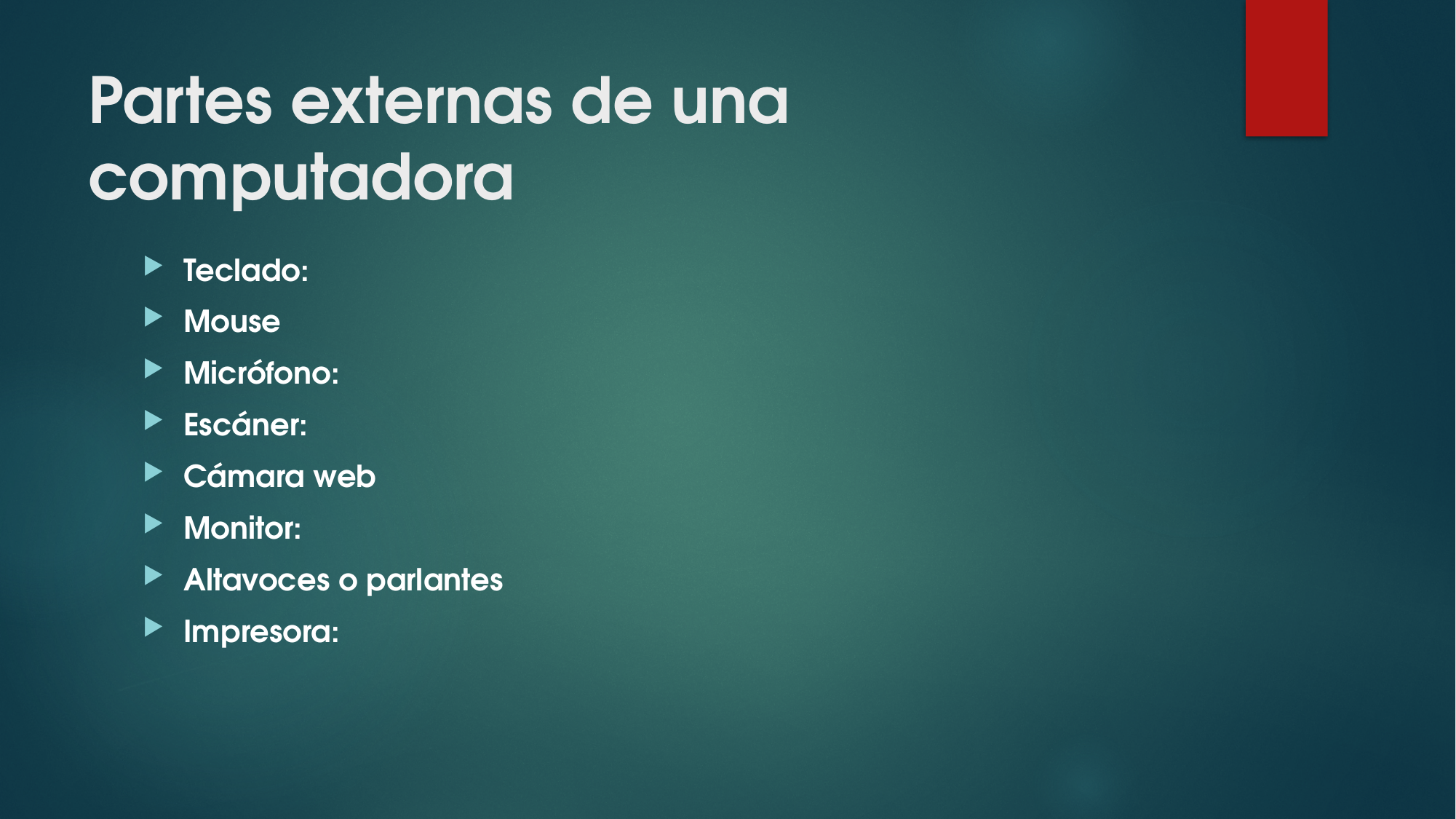

# Partes externas de una computadora
Teclado:
Mouse
Micrófono:
Escáner:
Cámara web
Monitor:
Altavoces o parlantes
Impresora: